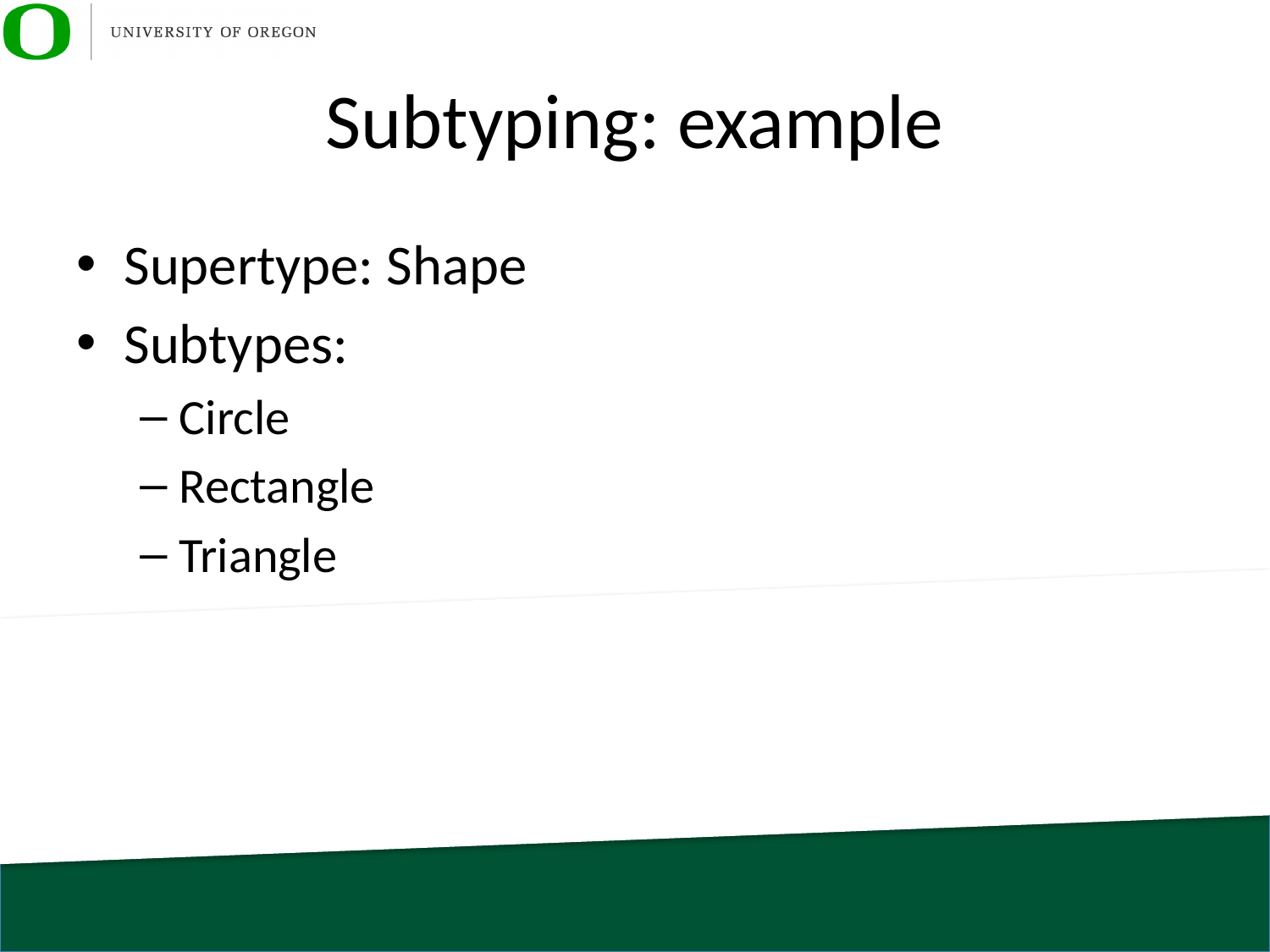

# Subtyping: example
Supertype: Shape
Subtypes:
Circle
Rectangle
Triangle